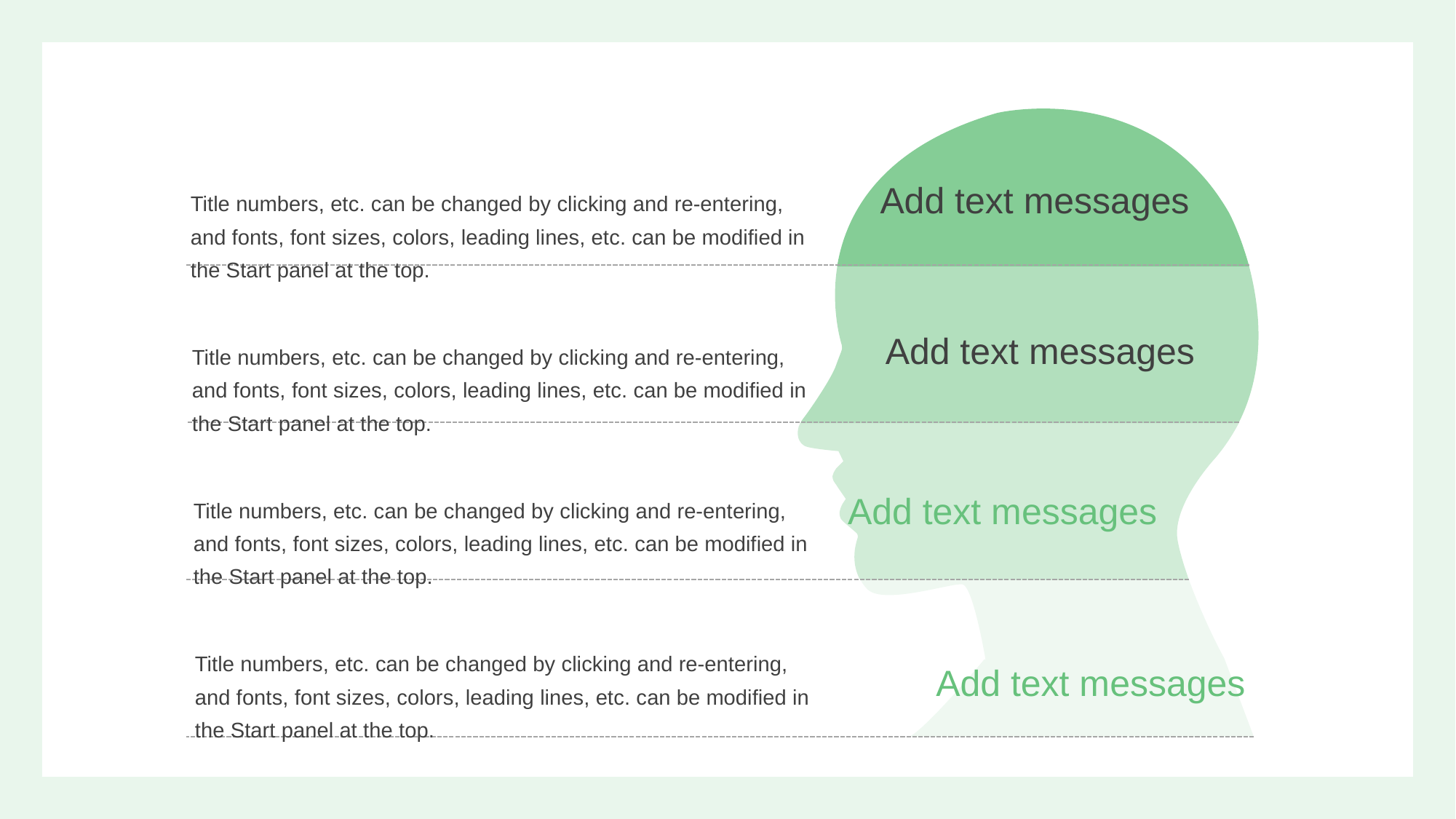

Add text messages
Title numbers, etc. can be changed by clicking and re-entering, and fonts, font sizes, colors, leading lines, etc. can be modified in the Start panel at the top.

Add text messages
Title numbers, etc. can be changed by clicking and re-entering, and fonts, font sizes, colors, leading lines, etc. can be modified in the Start panel at the top.

Add text messages
Title numbers, etc. can be changed by clicking and re-entering, and fonts, font sizes, colors, leading lines, etc. can be modified in the Start panel at the top.

Title numbers, etc. can be changed by clicking and re-entering, and fonts, font sizes, colors, leading lines, etc. can be modified in the Start panel at the top.
Add text messages